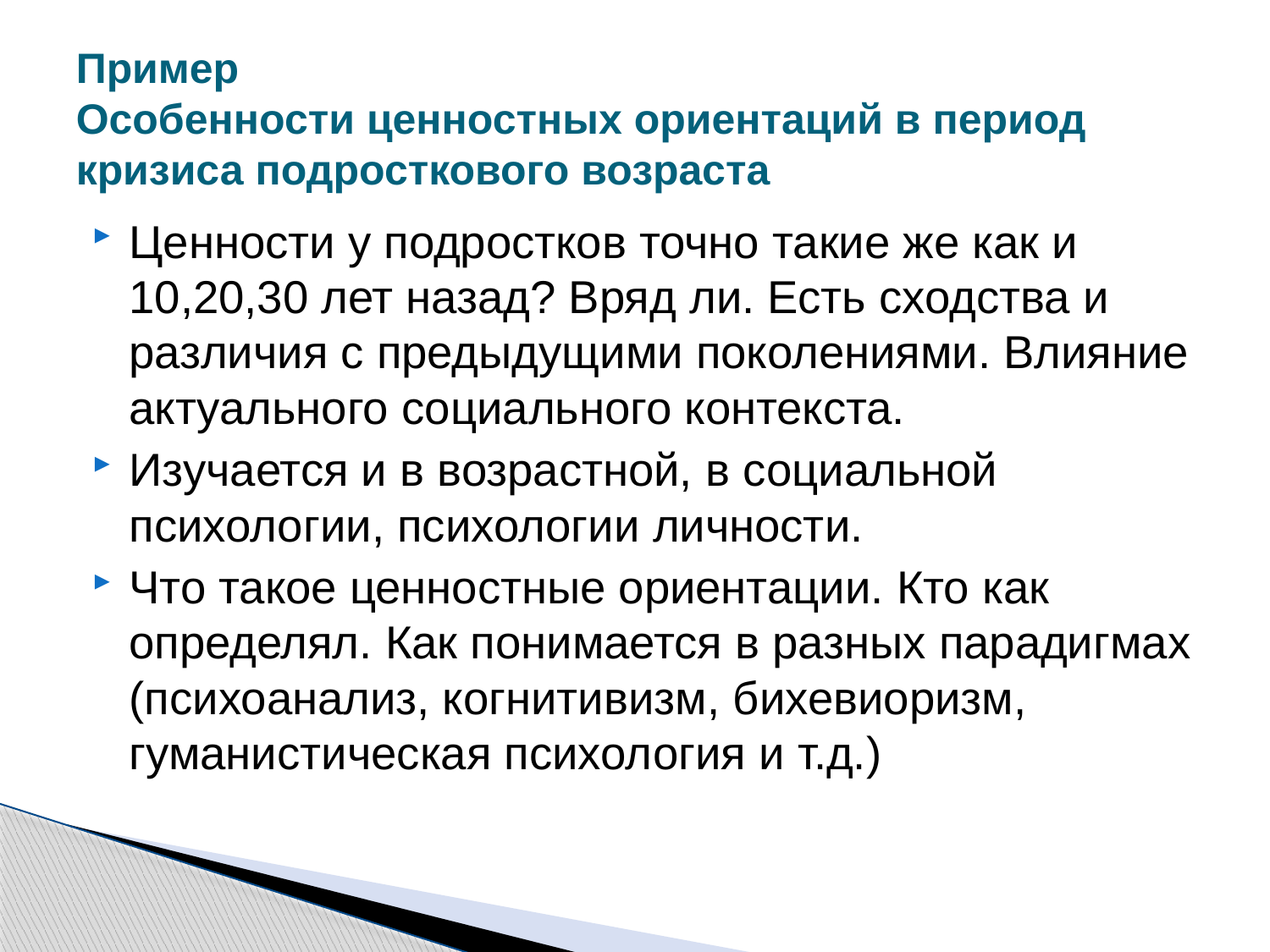

# Пример Особенности ценностных ориентаций в период кризиса подросткового возраста
Ценности у подростков точно такие же как и 10,20,30 лет назад? Вряд ли. Есть сходства и различия с предыдущими поколениями. Влияние актуального социального контекста.
Изучается и в возрастной, в социальной психологии, психологии личности.
Что такое ценностные ориентации. Кто как определял. Как понимается в разных парадигмах (психоанализ, когнитивизм, бихевиоризм, гуманистическая психология и т.д.)